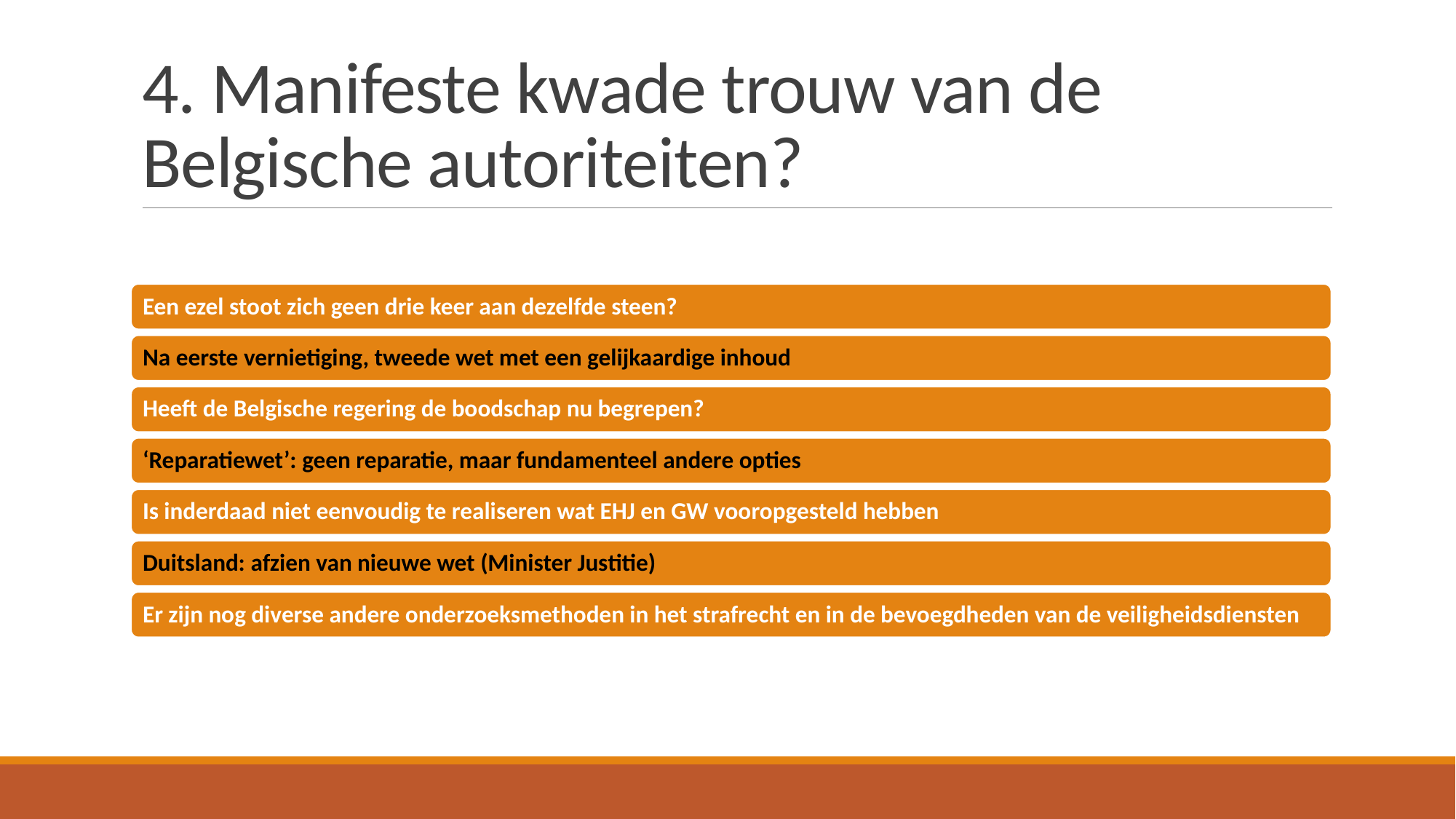

# 4. Manifeste kwade trouw van de Belgische autoriteiten?
Een ezel stoot zich geen drie keer aan dezelfde steen?
Na eerste vernietiging, tweede wet met een gelijkaardige inhoud
Heeft de Belgische regering de boodschap nu begrepen?
‘Reparatiewet’: geen reparatie, maar fundamenteel andere opties
Is inderdaad niet eenvoudig te realiseren wat EHJ en GW vooropgesteld hebben
Duitsland: afzien van nieuwe wet (Minister Justitie)
Er zijn nog diverse andere onderzoeksmethoden in het strafrecht en in de bevoegdheden van de veiligheidsdiensten